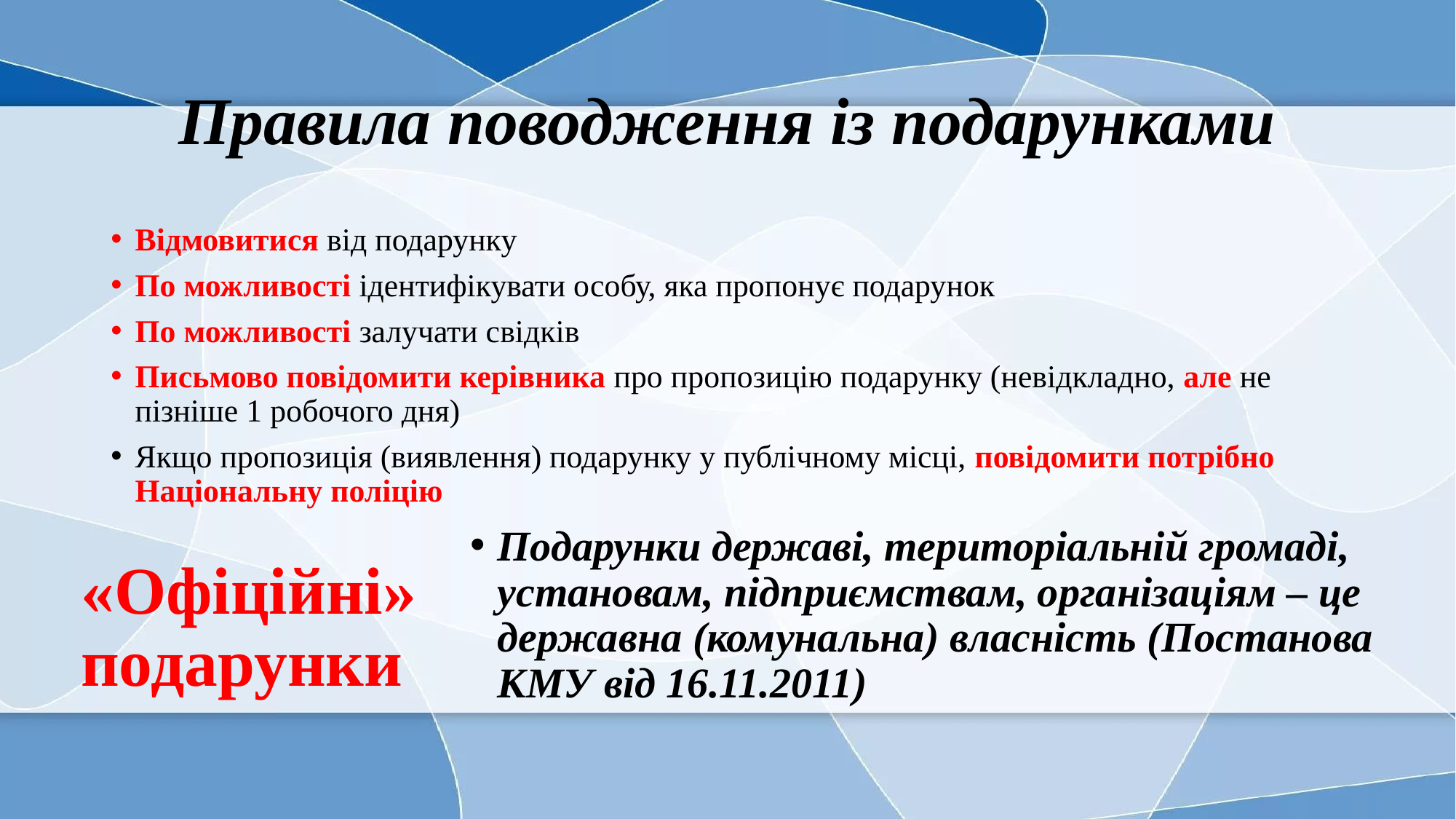

# Правила поводження із подарунками
Відмовитися від подарунку
По можливості ідентифікувати особу, яка пропонує подарунок
По можливості залучати свідків
Письмово повідомити керівника про пропозицію подарунку (невідкладно, але не пізніше 1 робочого дня)
Якщо пропозиція (виявлення) подарунку у публічному місці, повідомити потрібно Національну поліцію

Подарунки державі, територіальній громаді, установам, підприємствам, організаціям – це державна (комунальна) власність (Постанова КМУ від 16.11.2011)
«Офіційні» подарунки